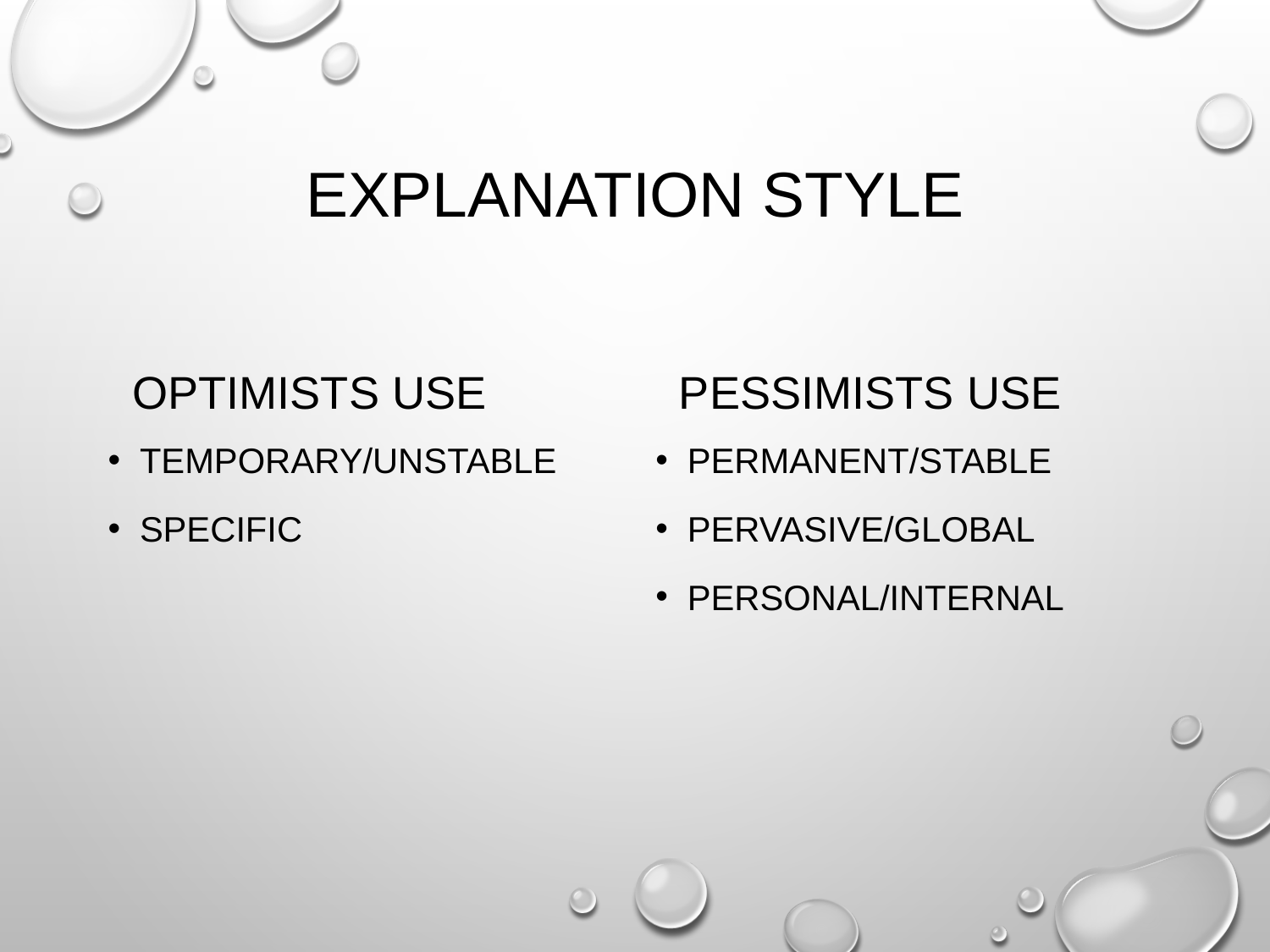

# Explanation style
Optimists use
Pessimists use
Temporary/unstable
Specific
Permanent/stable
Pervasive/global
Personal/internal